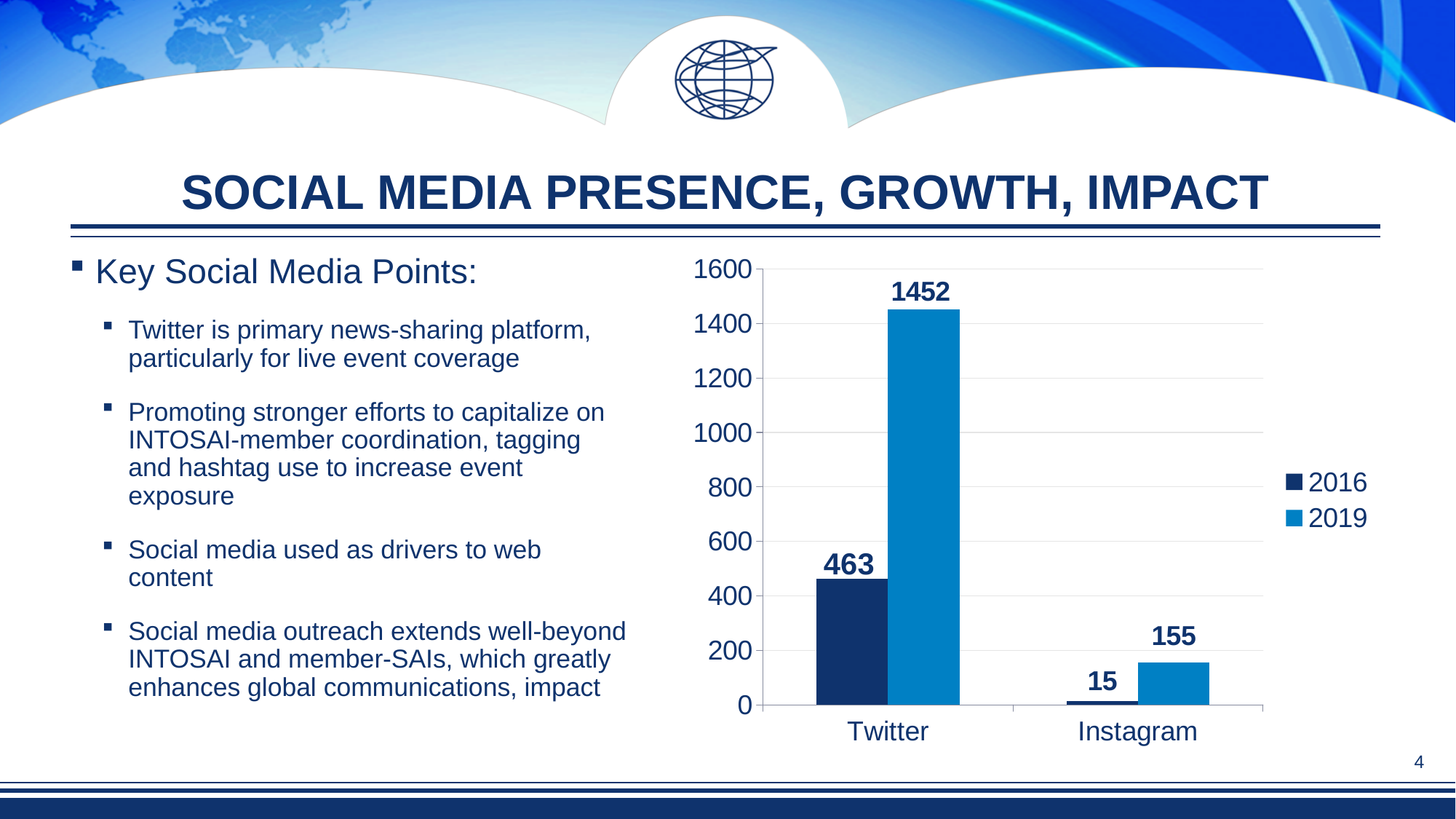

# SOCIAL MEDIA PRESENCE, GROWTH, IMPACT

### Chart

| Category | 2016 | 2019 |
|---|---|---|
| Twitter | 463.0 | 1452.0 |
| Instagram | 15.0 | 155.0 |
Key Social Media Points:
Twitter is primary news-sharing platform, particularly for live event coverage
Promoting stronger efforts to capitalize on INTOSAI-member coordination, tagging and hashtag use to increase event exposure
Social media used as drivers to web content
Social media outreach extends well-beyond INTOSAI and member-SAIs, which greatly enhances global communications, impact
4